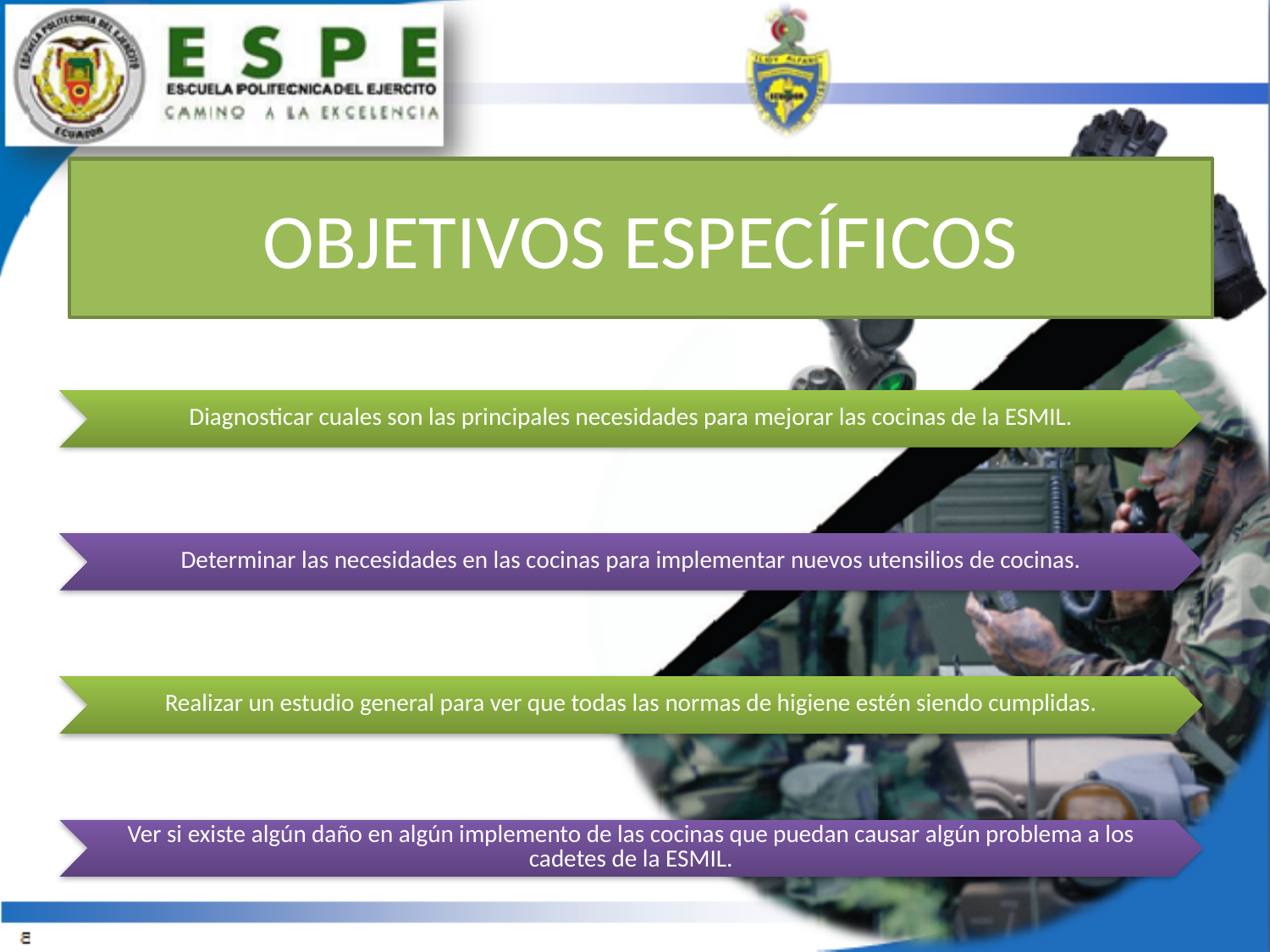

# OBJETIVOS ESPECÍFICOS
Diagnosticar cuales son las principales necesidades para mejorar las cocinas de la ESMIL.
Determinar las necesidades en las cocinas para implementar nuevos utensilios de cocinas.
Realizar un estudio general para ver que todas las normas de higiene estén siendo cumplidas.
Ver si existe algún daño en algún implemento de las cocinas que puedan causar algún problema a los cadetes de la ESMIL.